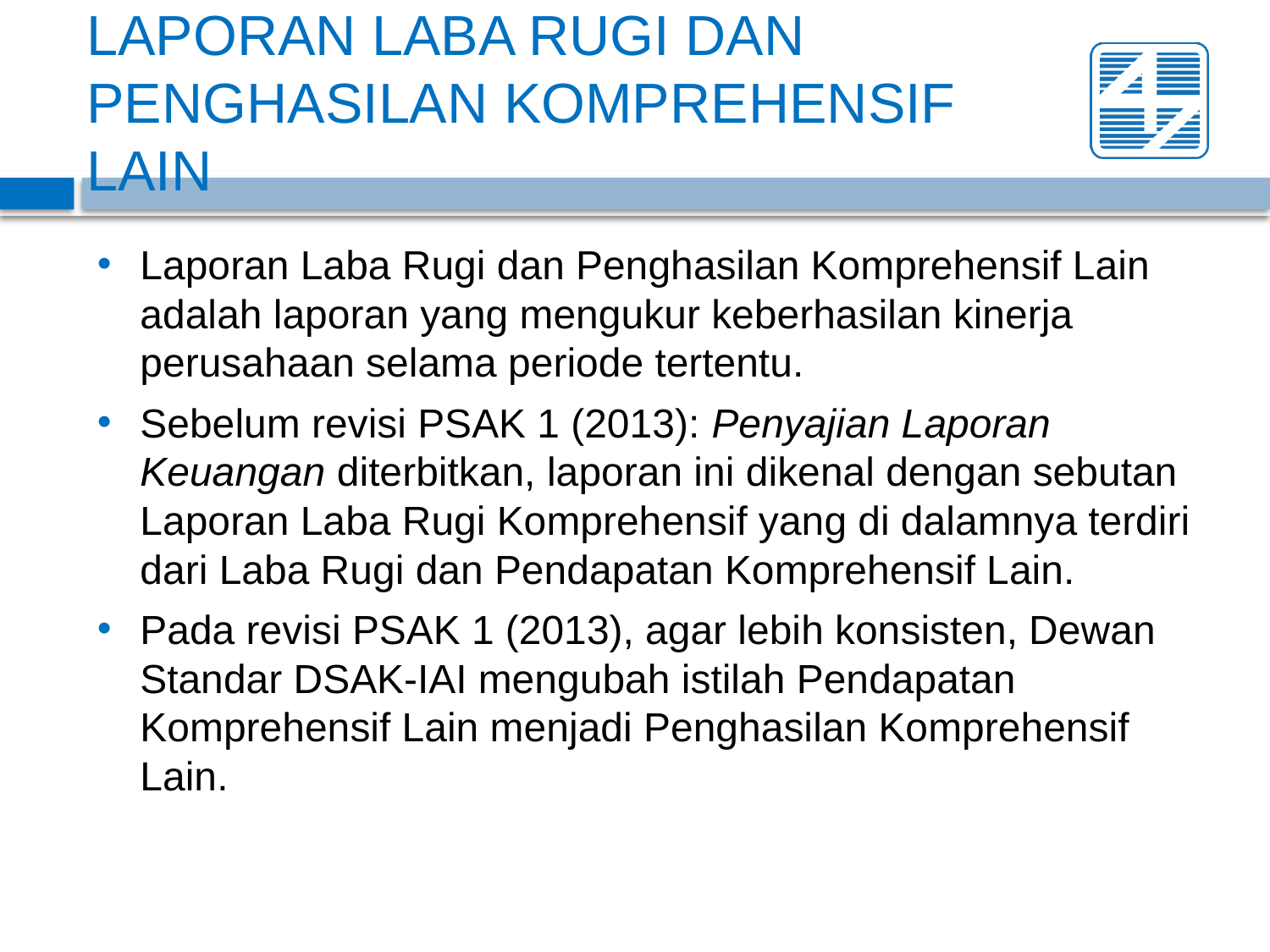

# LAPORAN LABA RUGI DAN PENGHASILAN KOMPREHENSIF LAIN
Laporan Laba Rugi dan Penghasilan Komprehensif Lain adalah laporan yang mengukur keberhasilan kinerja perusahaan selama periode tertentu.
Sebelum revisi PSAK 1 (2013): Penyajian Laporan Keuangan diterbitkan, laporan ini dikenal dengan sebutan Laporan Laba Rugi Komprehensif yang di dalamnya terdiri dari Laba Rugi dan Pendapatan Komprehensif Lain.
Pada revisi PSAK 1 (2013), agar lebih konsisten, Dewan Standar DSAK-IAI mengubah istilah Pendapatan Komprehensif Lain menjadi Penghasilan Komprehensif Lain.